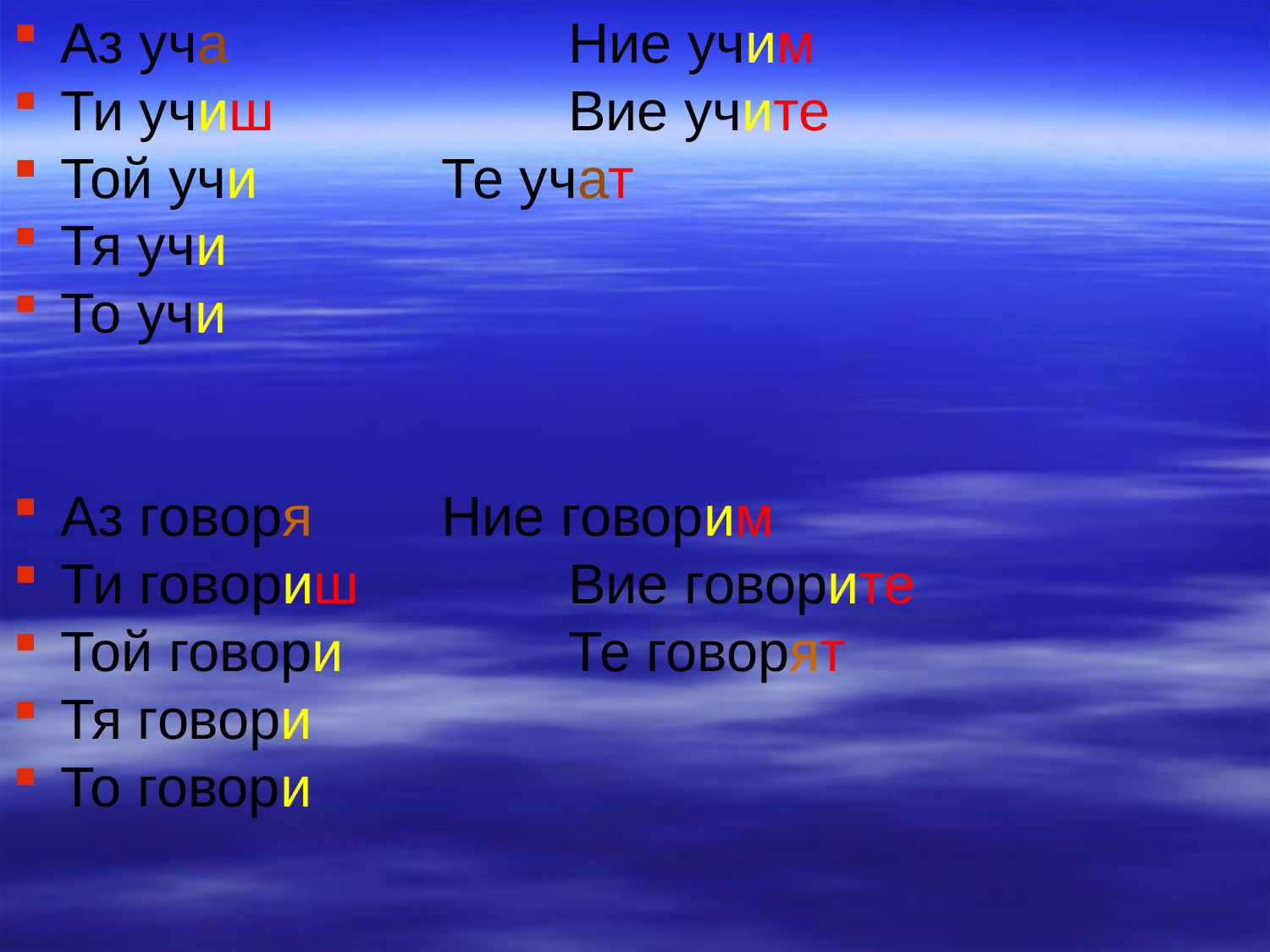

Аз уча			Ние учим
Ти учиш   		Вие учите
Той учи 		Те учат
Тя учи
То учи

Аз говоря		Ние говорим
Ти говориш		Вие говорите
Той говори		Те говорят
Тя говори
То говори
#